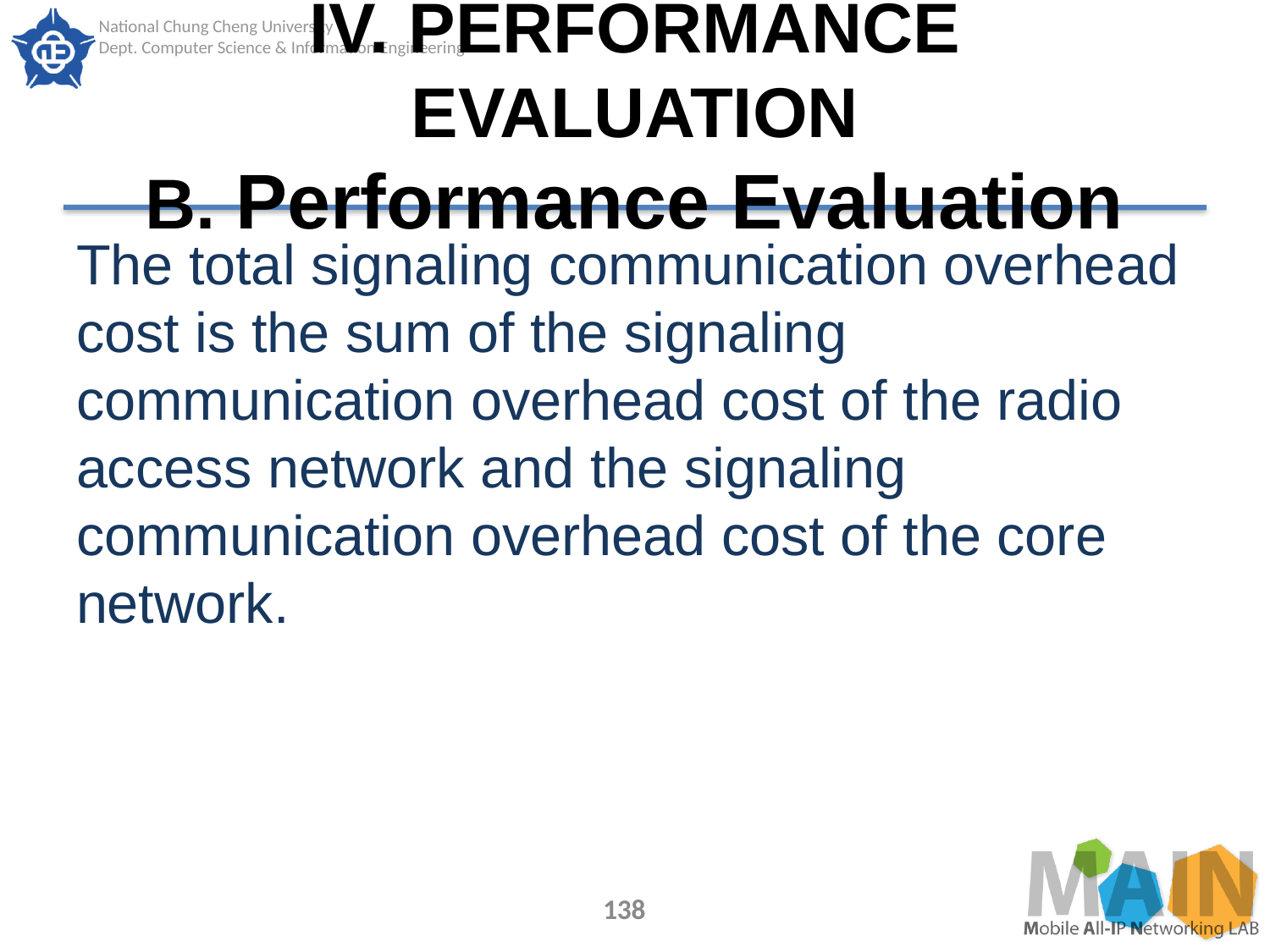

# IV. PERFORMANCE EVALUATION B. Performance Evaluation
The total signaling communication overhead cost is the sum of the signaling communication overhead cost of the radio access network and the signaling communication overhead cost of the core network.
138